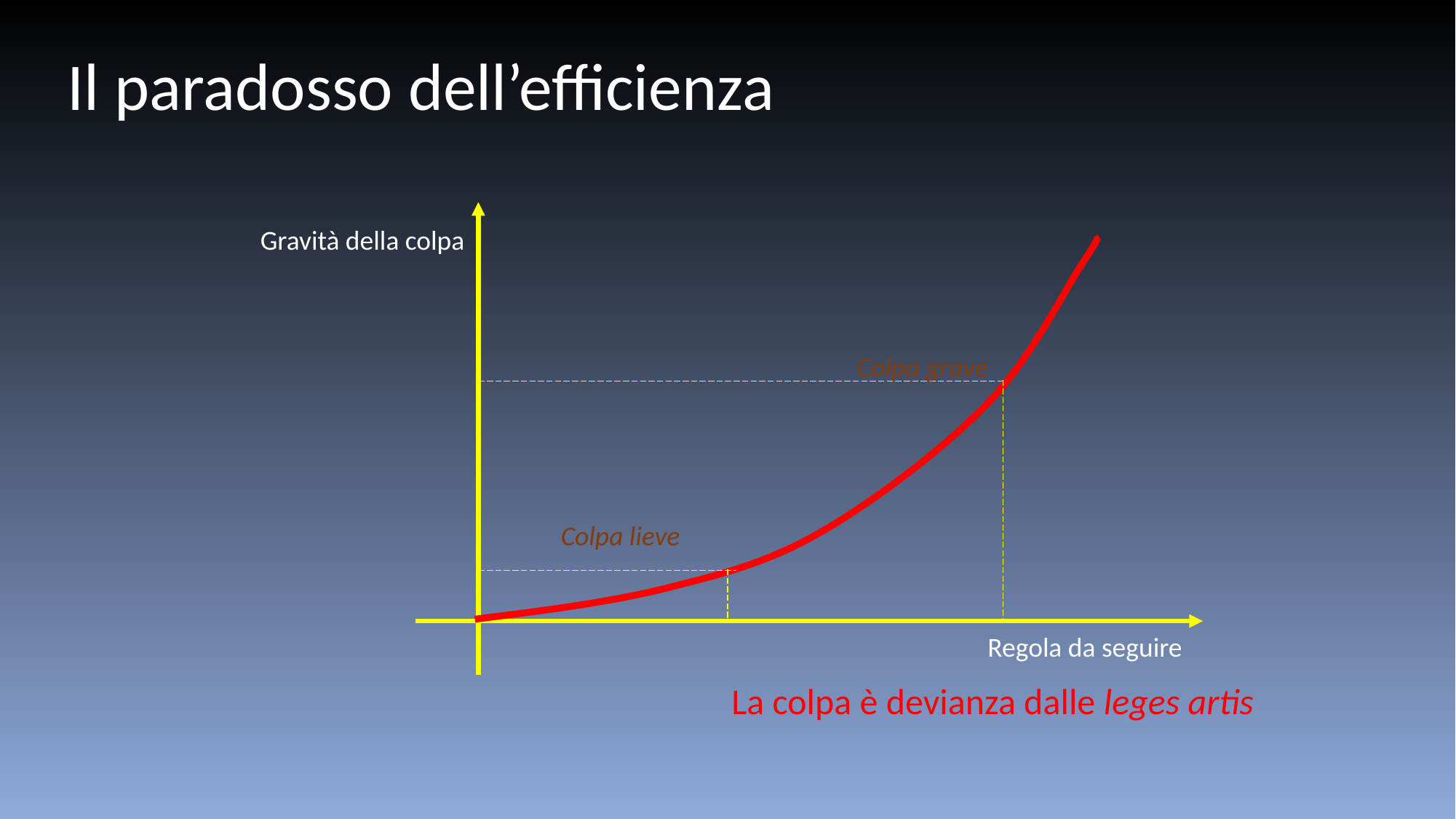

Il paradosso dell’efficienza
Gravità della colpa

Colpa grave
Colpa lieve
Regola da seguire
# La colpa è devianza dalle leges artis